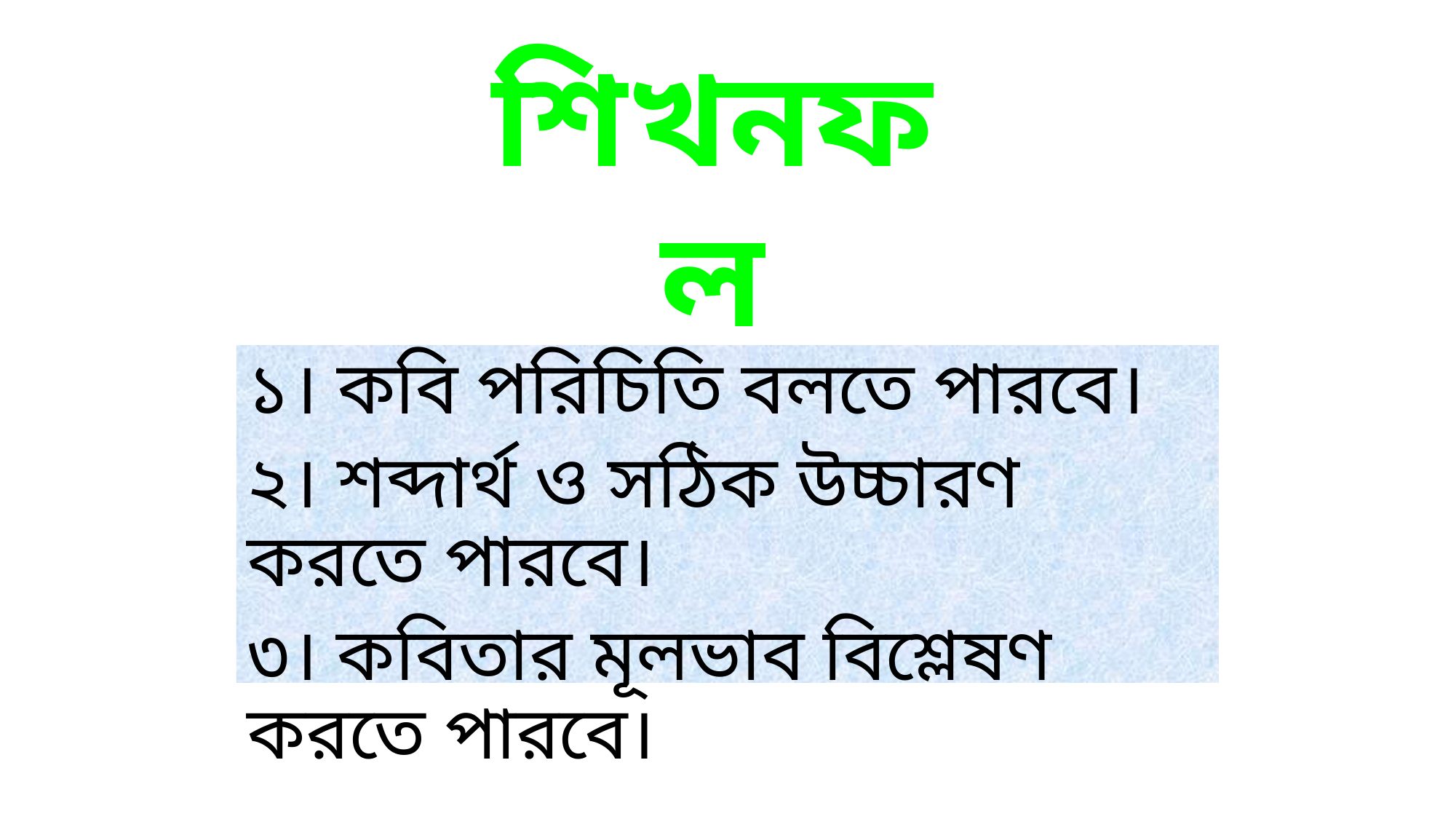

শিখনফল
১। কবি পরিচিতি বলতে পারবে।
২। শব্দার্থ ও সঠিক উচ্চারণ করতে পারবে।
৩। কবিতার মূলভাব বিশ্লেষণ করতে পারবে।